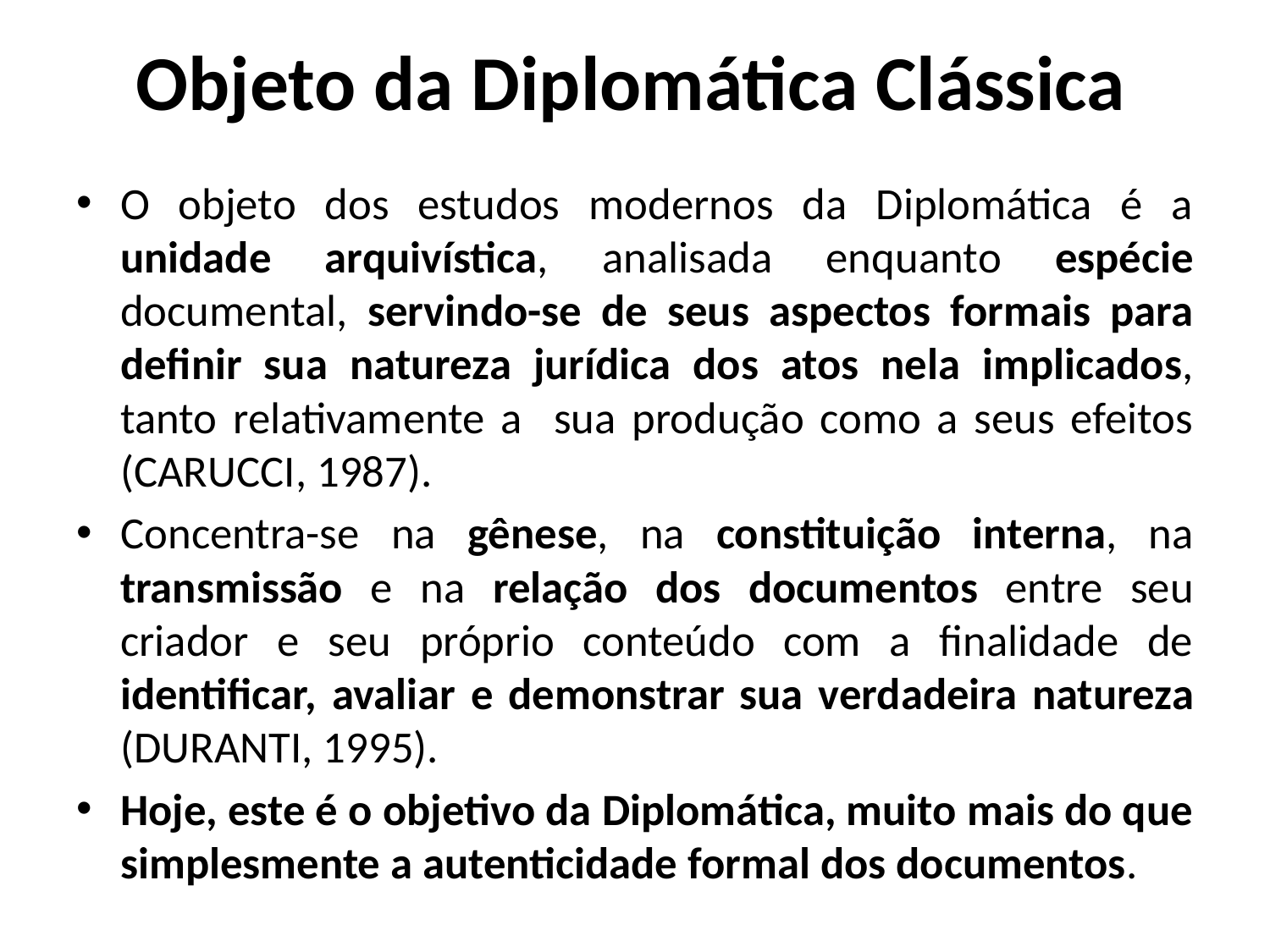

# Objeto da Diplomática Clássica
O objeto dos estudos modernos da Diplomática é a unidade arquivística, analisada enquanto espécie documental, servindo-se de seus aspectos formais para definir sua natureza jurídica dos atos nela implicados, tanto relativamente a  sua produção como a seus efeitos (CARUCCI, 1987).
Concentra-se na gênese, na constituição interna, na transmissão e na relação dos documentos entre seu criador e seu próprio conteúdo com a finalidade de identificar, avaliar e demonstrar sua verdadeira natureza (DURANTI, 1995).
Hoje, este é o objetivo da Diplomática, muito mais do que simplesmente a autenticidade formal dos documentos.